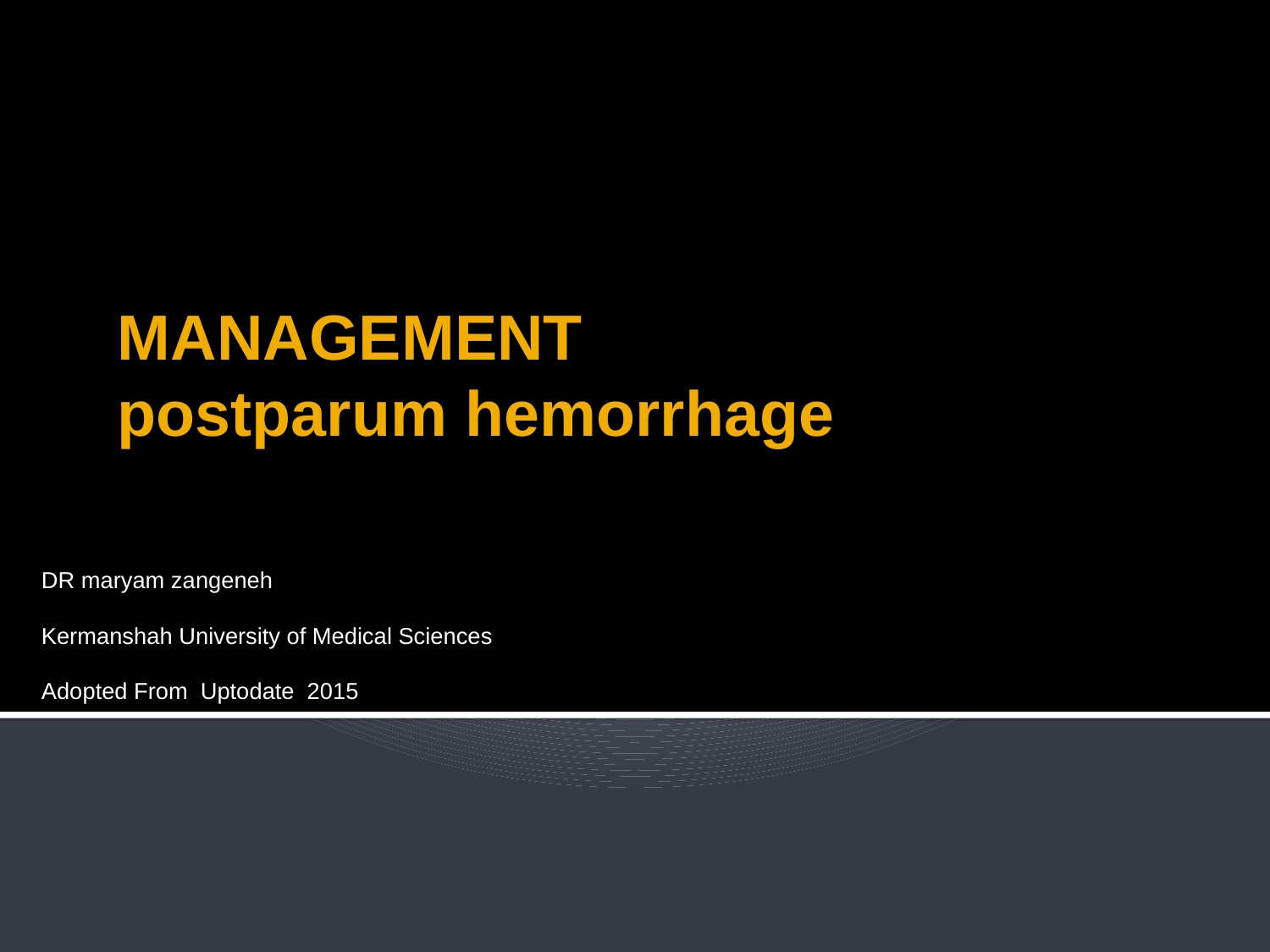

# MANAGEMENT postparum hemorrhage

DR maryam zangeneh

Kermanshah University of Medical Sciences

Adopted From  Uptodate  2015